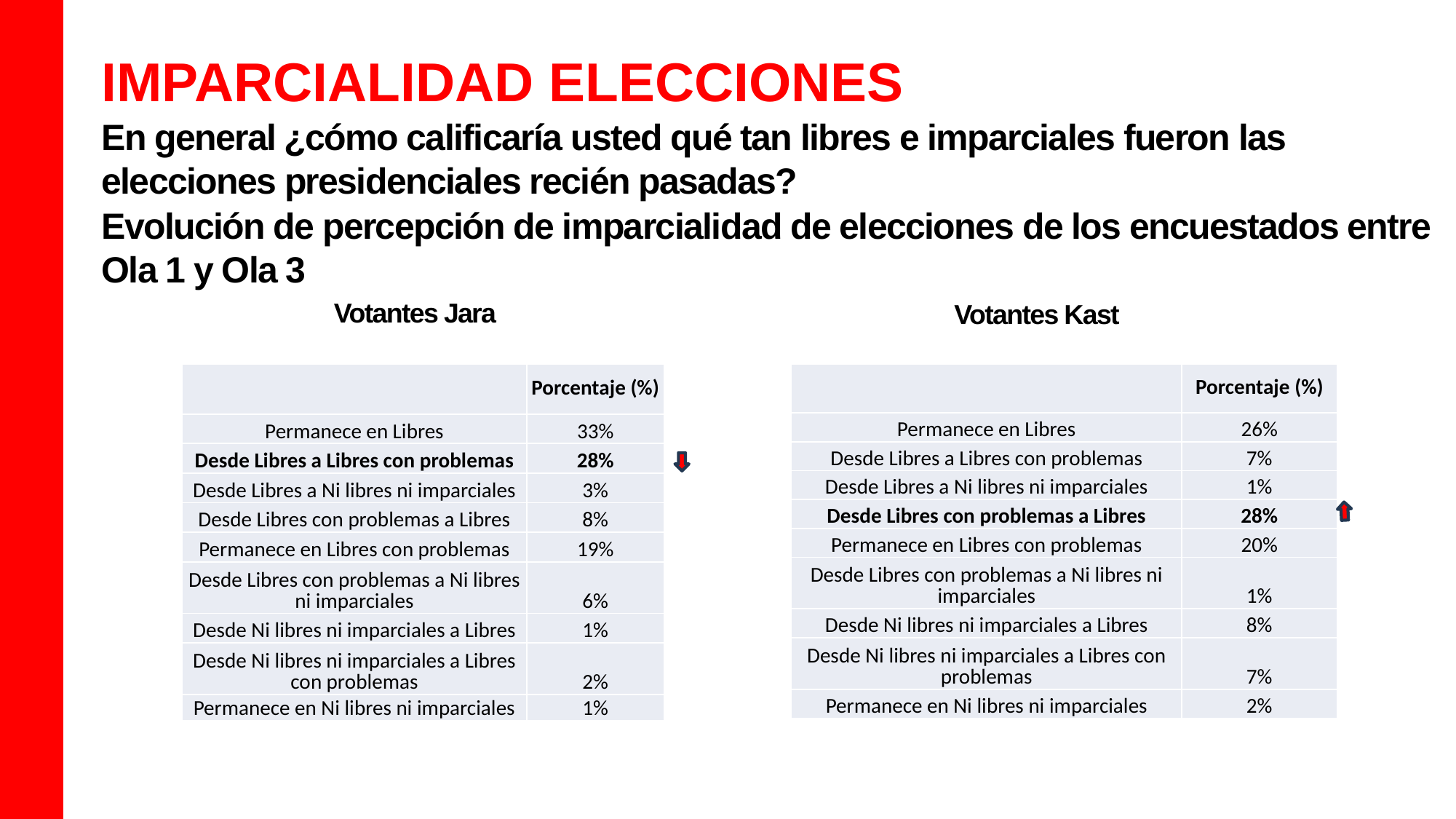

IMPARCIALIDAD ELECCIONES
En general ¿cómo calificaría usted qué tan libres e imparciales fueron las elecciones presidenciales recién pasadas?
Evolución de percepción de imparcialidad de elecciones de los encuestados entre Ola 1 y Ola 3
Votantes Jara
Votantes Kast
|  | Porcentaje (%) |
| --- | --- |
| Permanece en Libres | 33% |
| Desde Libres a Libres con problemas | 28% |
| Desde Libres a Ni libres ni imparciales | 3% |
| Desde Libres con problemas a Libres | 8% |
| Permanece en Libres con problemas | 19% |
| Desde Libres con problemas a Ni libres ni imparciales | 6% |
| Desde Ni libres ni imparciales a Libres | 1% |
| Desde Ni libres ni imparciales a Libres con problemas | 2% |
| Permanece en Ni libres ni imparciales | 1% |
|  | Porcentaje (%) |
| --- | --- |
| Permanece en Libres | 26% |
| Desde Libres a Libres con problemas | 7% |
| Desde Libres a Ni libres ni imparciales | 1% |
| Desde Libres con problemas a Libres | 28% |
| Permanece en Libres con problemas | 20% |
| Desde Libres con problemas a Ni libres ni imparciales | 1% |
| Desde Ni libres ni imparciales a Libres | 8% |
| Desde Ni libres ni imparciales a Libres con problemas | 7% |
| Permanece en Ni libres ni imparciales | 2% |